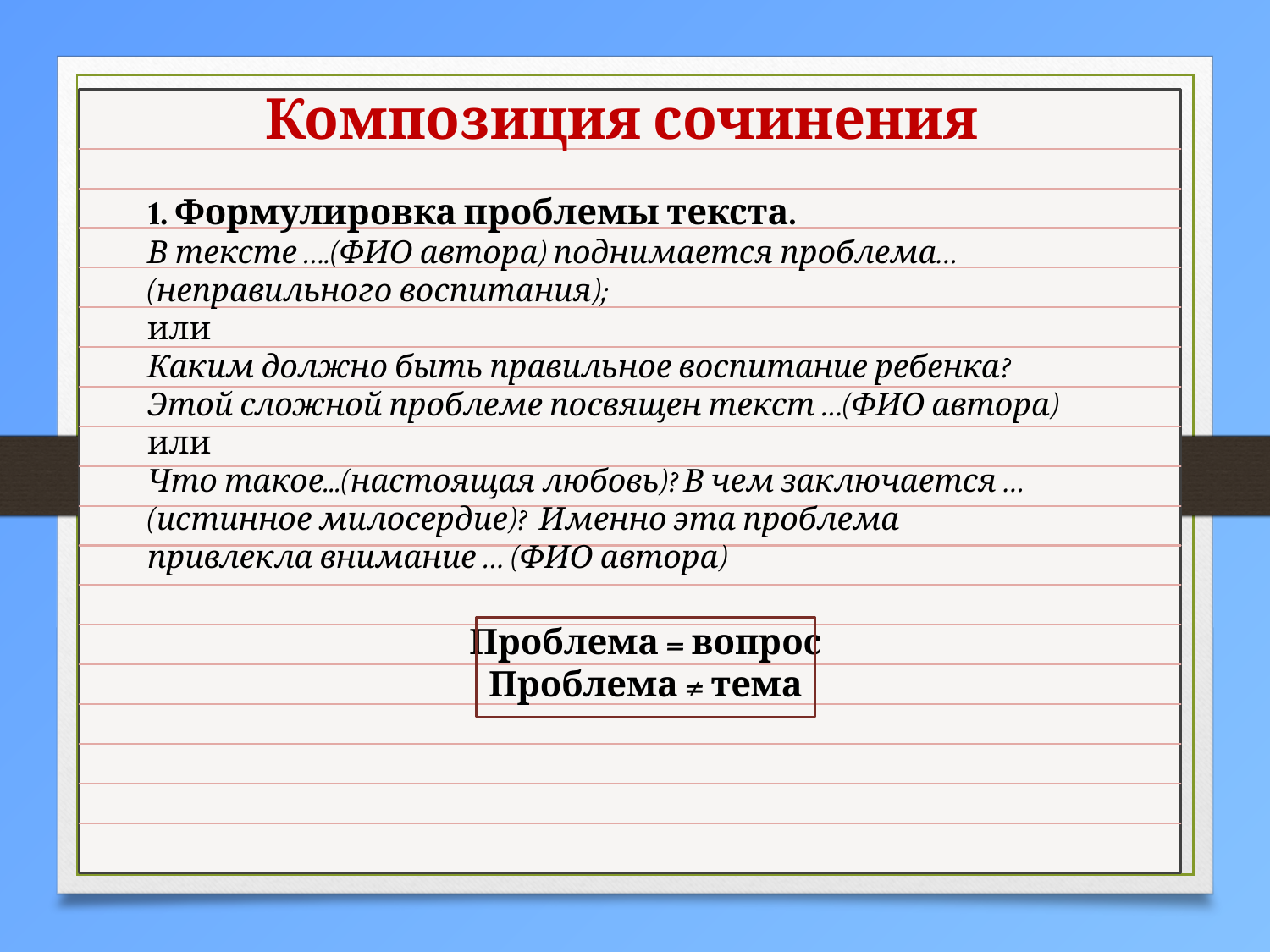

Композиция сочинения

1. Формулировка проблемы текста.
В тексте ….(ФИО автора) поднимается проблема… (неправильного воспитания);
или
Каким должно быть правильное воспитание ребенка? Этой сложной проблеме посвящен текст …(ФИО автора)
или
Что такое...(настоящая любовь)? В чем заключается …(истинное милосердие)?  Именно эта проблема привлекла внимание … (ФИО автора)

Проблема = вопрос
Проблема ≠ тема